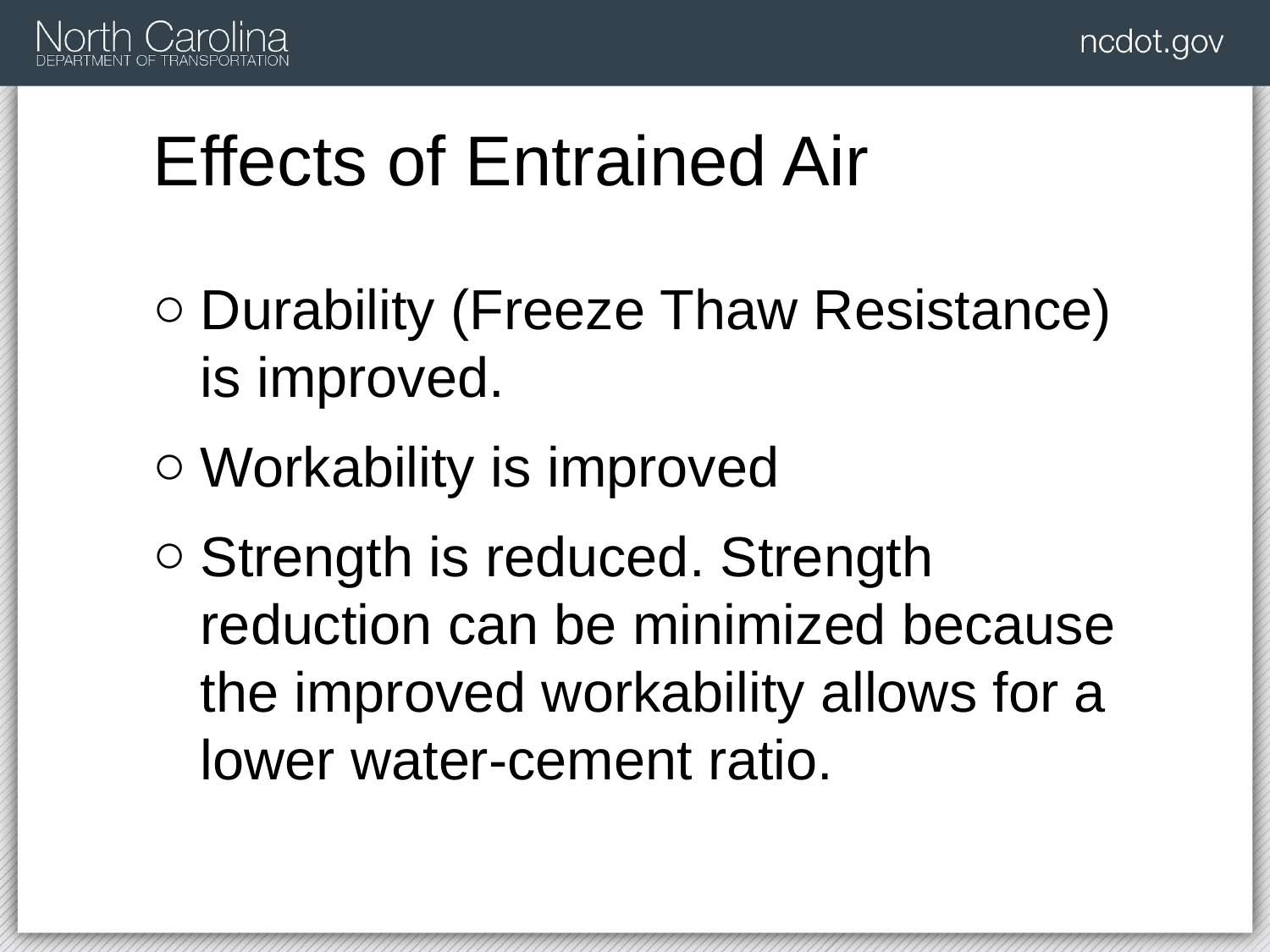

# Effects of Entrained Air
Durability (Freeze Thaw Resistance) is improved.
Workability is improved
Strength is reduced. Strength reduction can be minimized because the improved workability allows for a lower water-cement ratio.